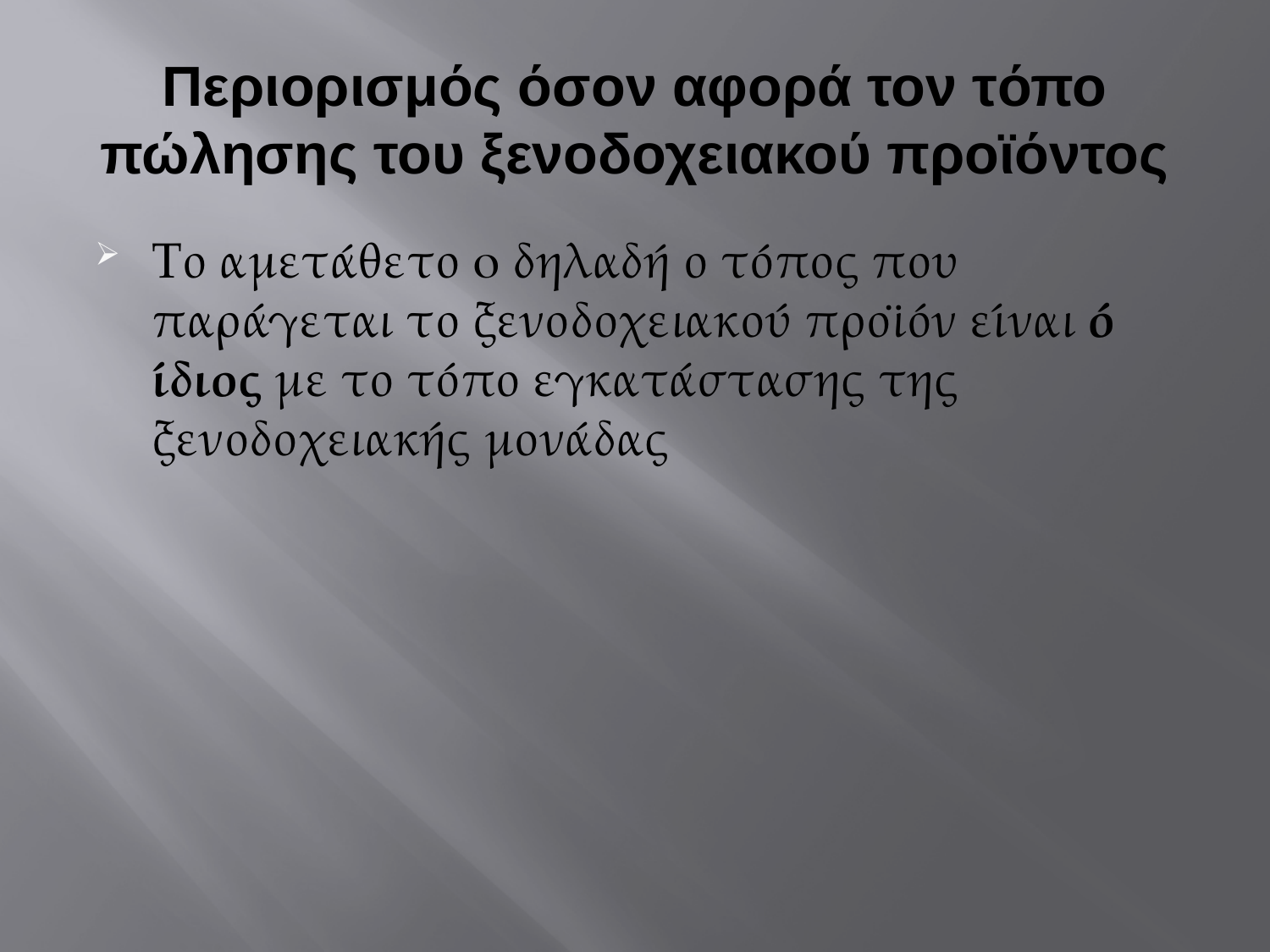

# Περιορισμός όσον αφορά τον τόπο πώλησης του ξενοδοχειακού προϊόντος
Το αμετάθετο ο δηλαδή ο τόπος που παράγεται το ξενοδοχειακού προϊόν είναι ό ίδιος με το τόπο εγκατάστασης της ξενοδοχειακής μονάδας